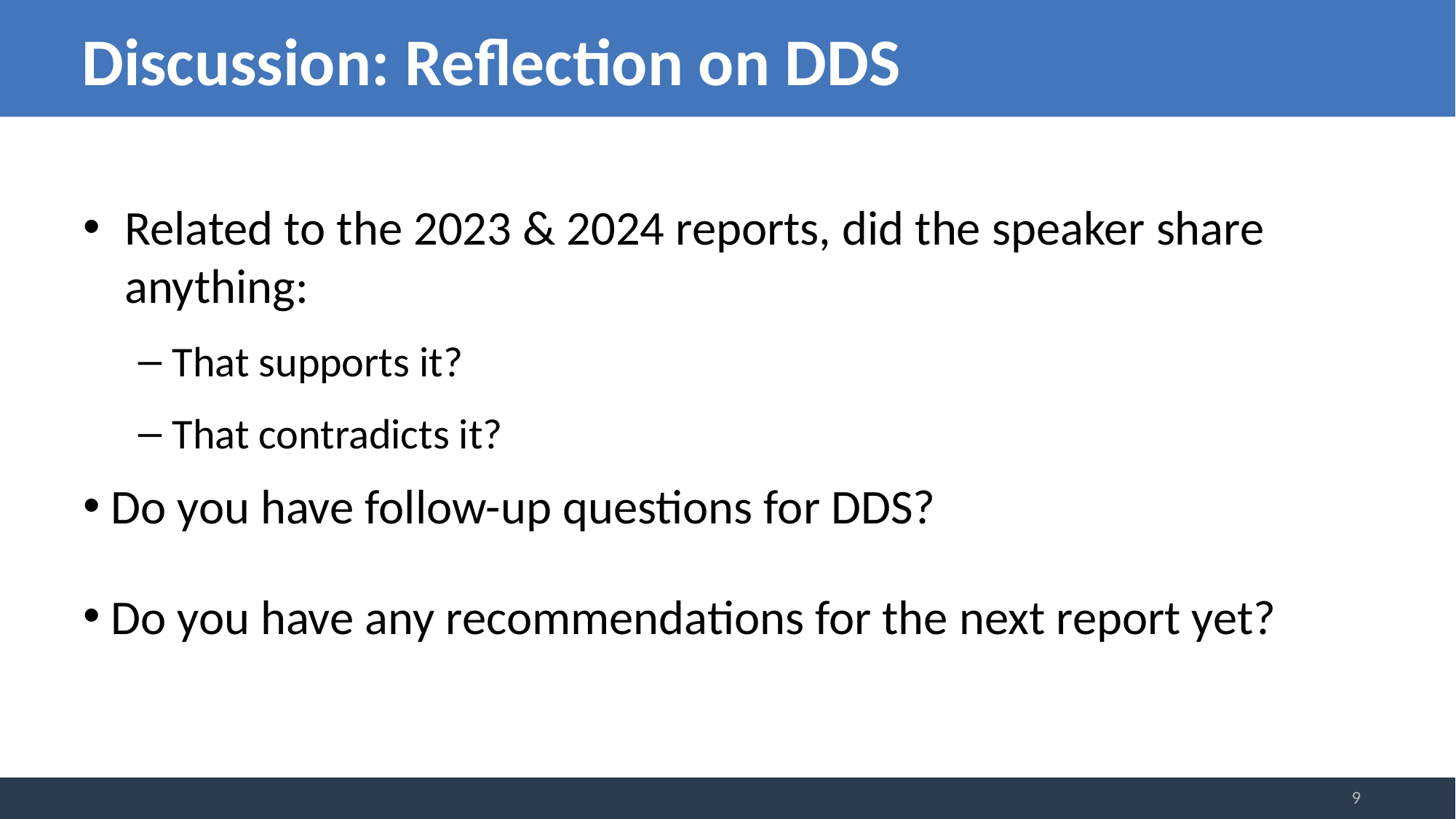

# Discussion: Reflection on DDS
Related to the 2023 & 2024 reports, did the speaker share anything:
That supports it?​
That contradicts it?​

Do you have follow-up questions for DDS? ​

Do you have any recommendations for the next report yet?
9